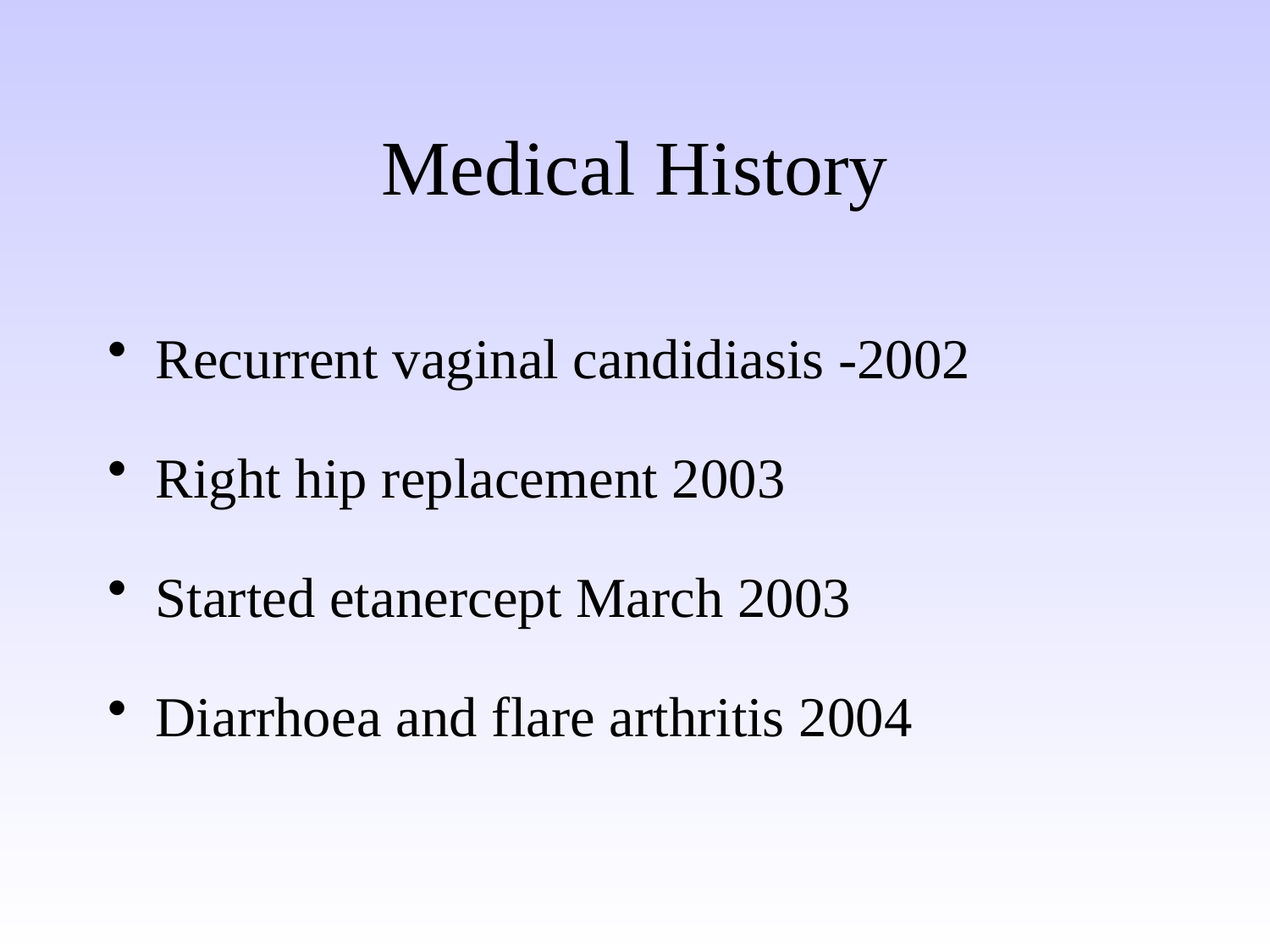

# Medical History
Recurrent vaginal candidiasis -2002
Right hip replacement 2003
Started etanercept March 2003
Diarrhoea and flare arthritis 2004